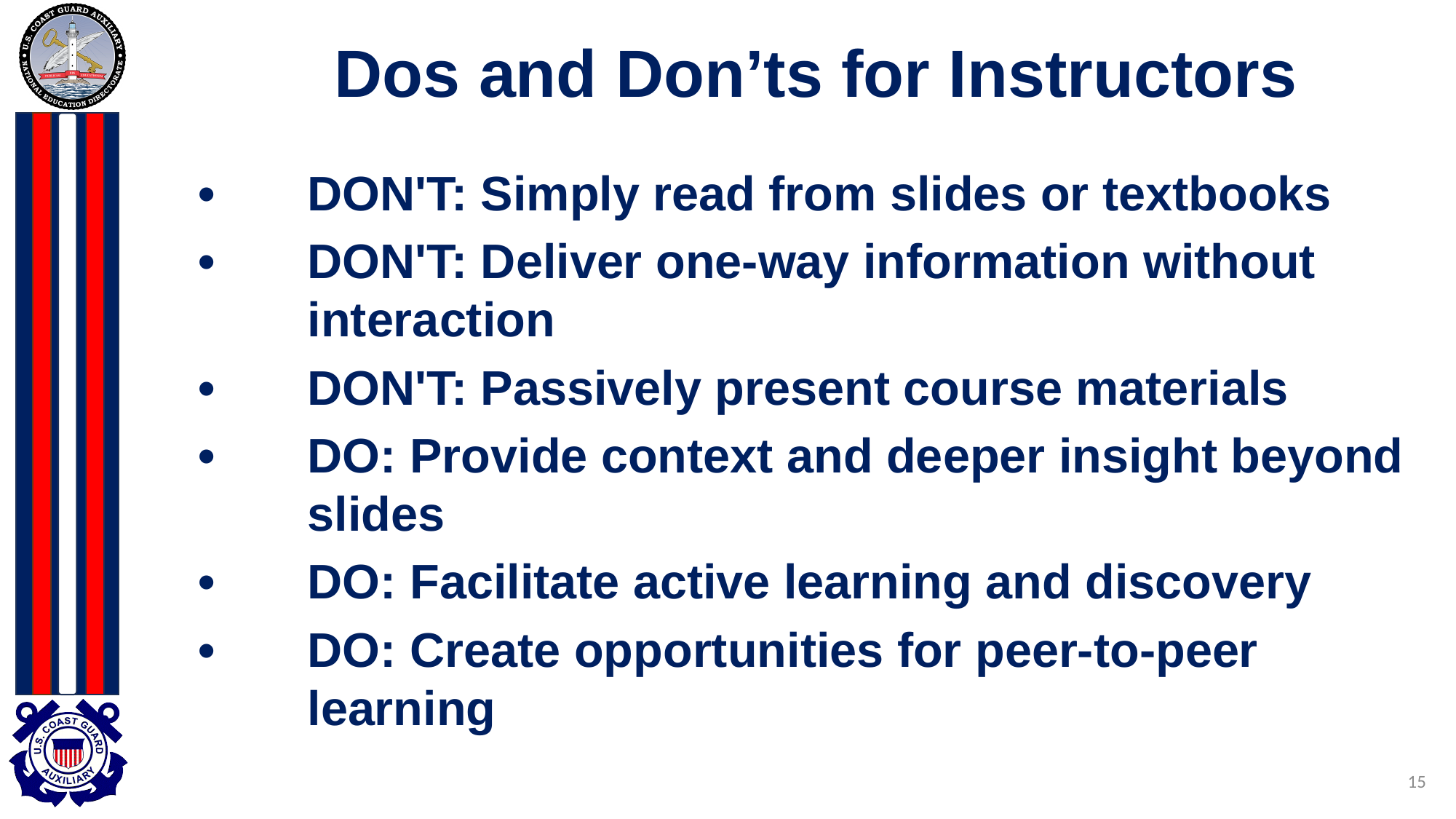

# Dos and Don’ts for Instructors
•	DON'T: Simply read from slides or textbooks
•	DON'T: Deliver one-way information without
	interaction
•	DON'T: Passively present course materials
•	DO: Provide context and deeper insight beyond
	slides
•	DO: Facilitate active learning and discovery
•	DO: Create opportunities for peer-to-peer
	learning
15